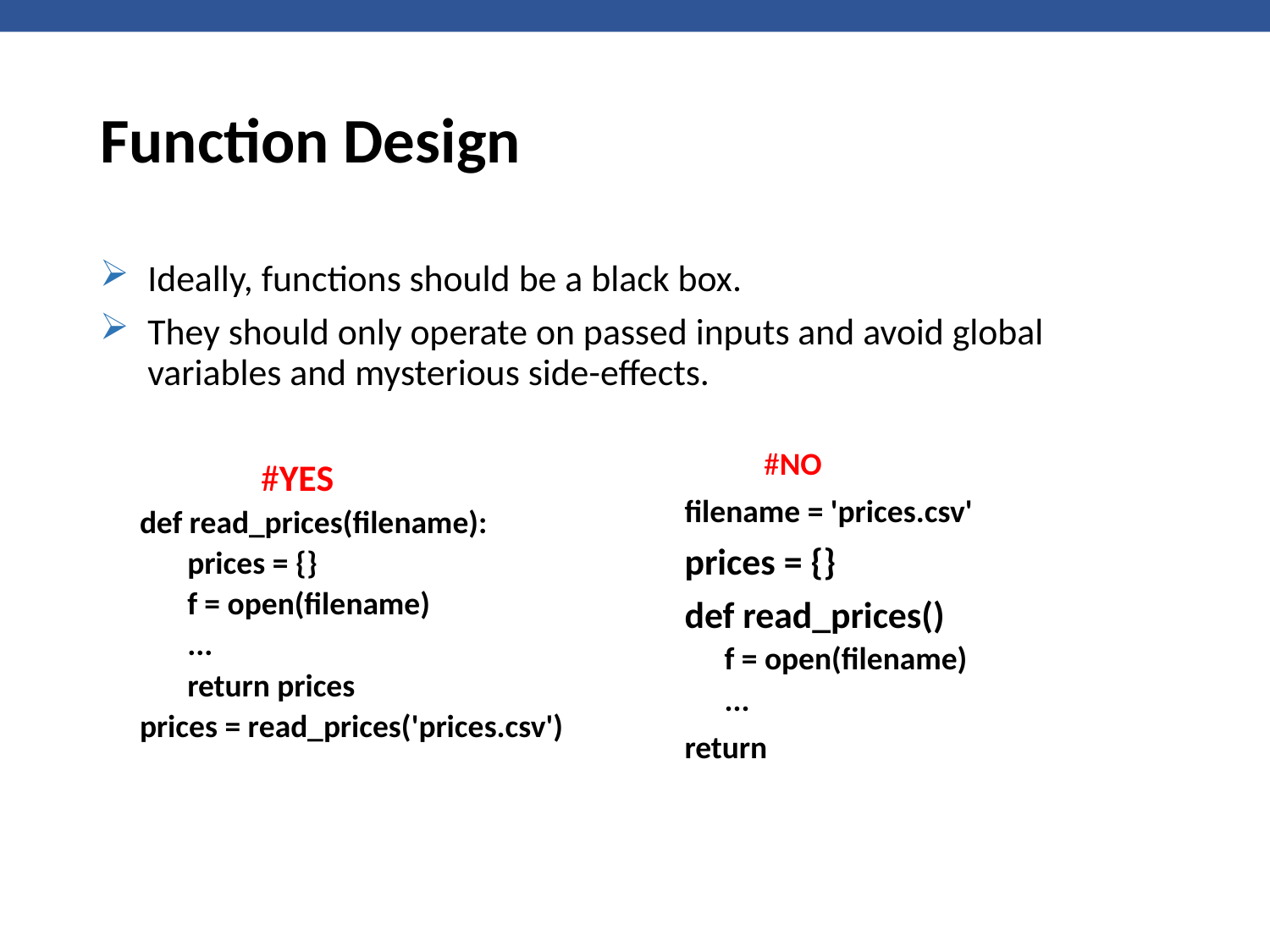

# Function Design
Ideally, functions should be a black box.
They should only operate on passed inputs and avoid global variables and mysterious side-effects.

                   #YES
def read_prices(filename):
prices = {}
f = open(filename)
...
return prices
prices = read_prices('prices.csv')
           #NO
filename = 'prices.csv'
prices = {}
def read_prices()
f = open(filename)
...
return